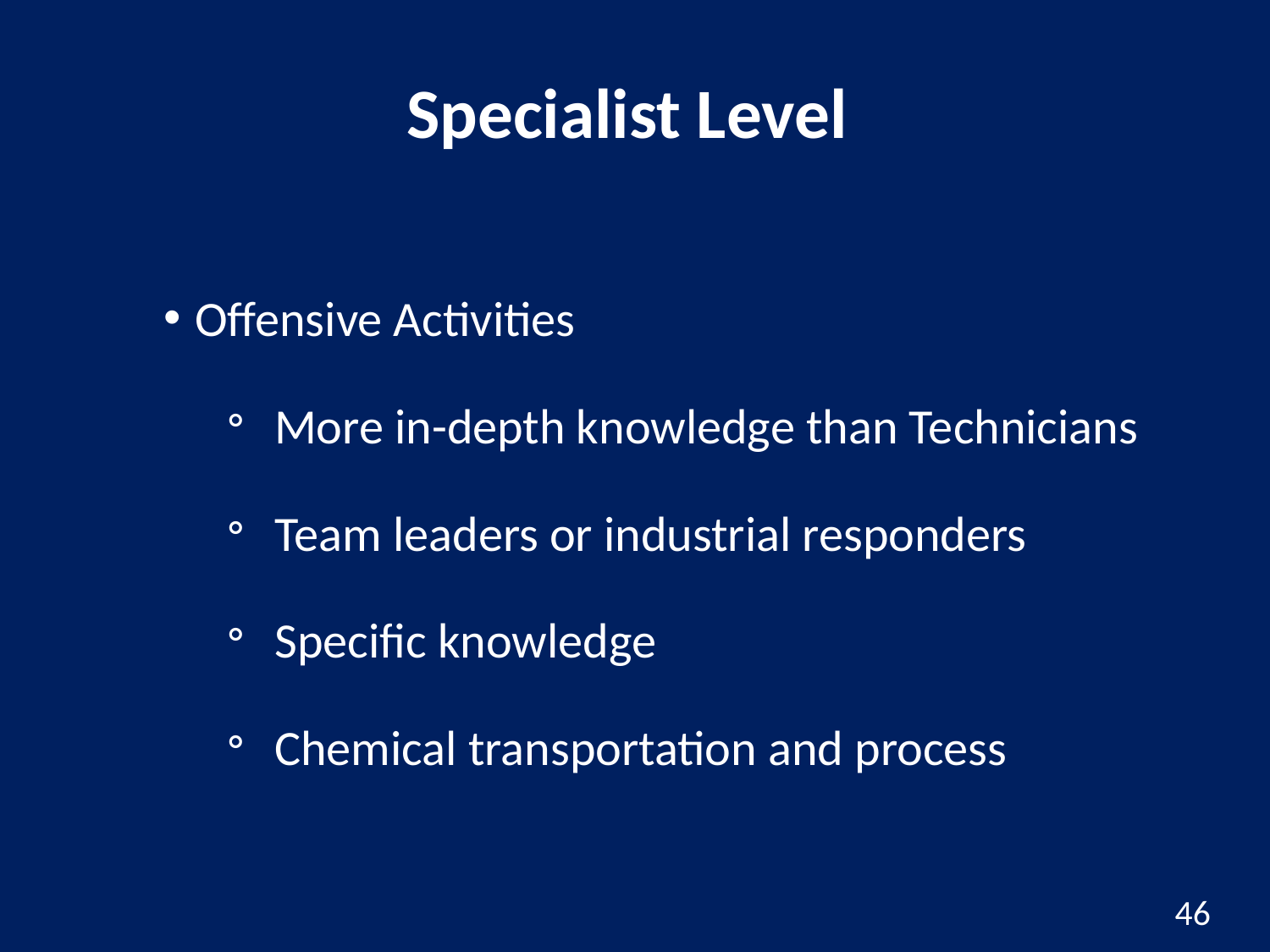

# Specialist Level
Offensive Activities
More in-depth knowledge than Technicians
Team leaders or industrial responders
Specific knowledge
Chemical transportation and process
46